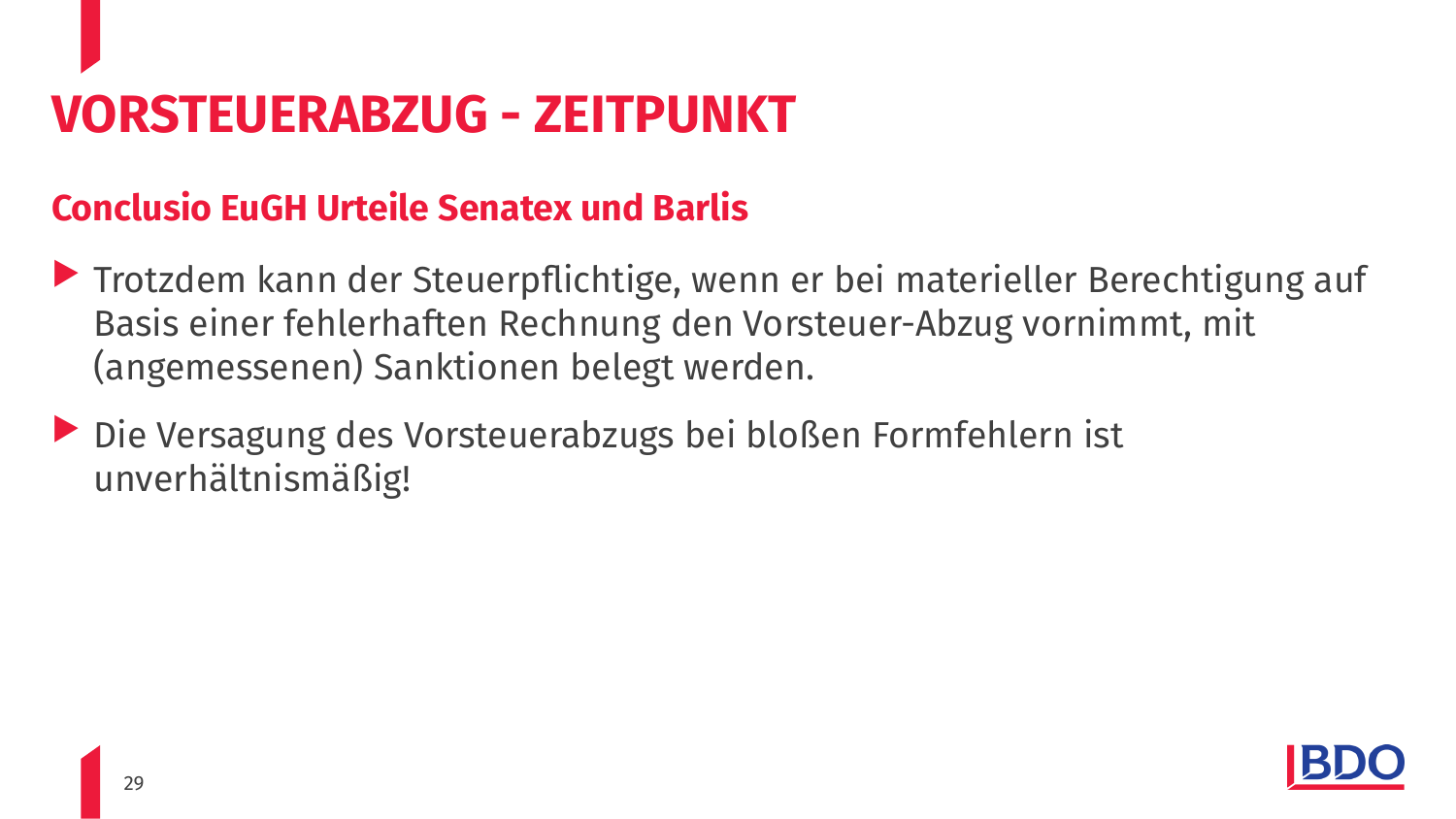

# Vorsteuerabzug - zeitpunkt
Conclusio EuGH Urteile Senatex und Barlis
Trotzdem kann der Steuerpflichtige, wenn er bei materieller Berechtigung auf Basis einer fehlerhaften Rechnung den Vorsteuer-Abzug vornimmt, mit (angemessenen) Sanktionen belegt werden.
Die Versagung des Vorsteuerabzugs bei bloßen Formfehlern ist unverhältnismäßig!